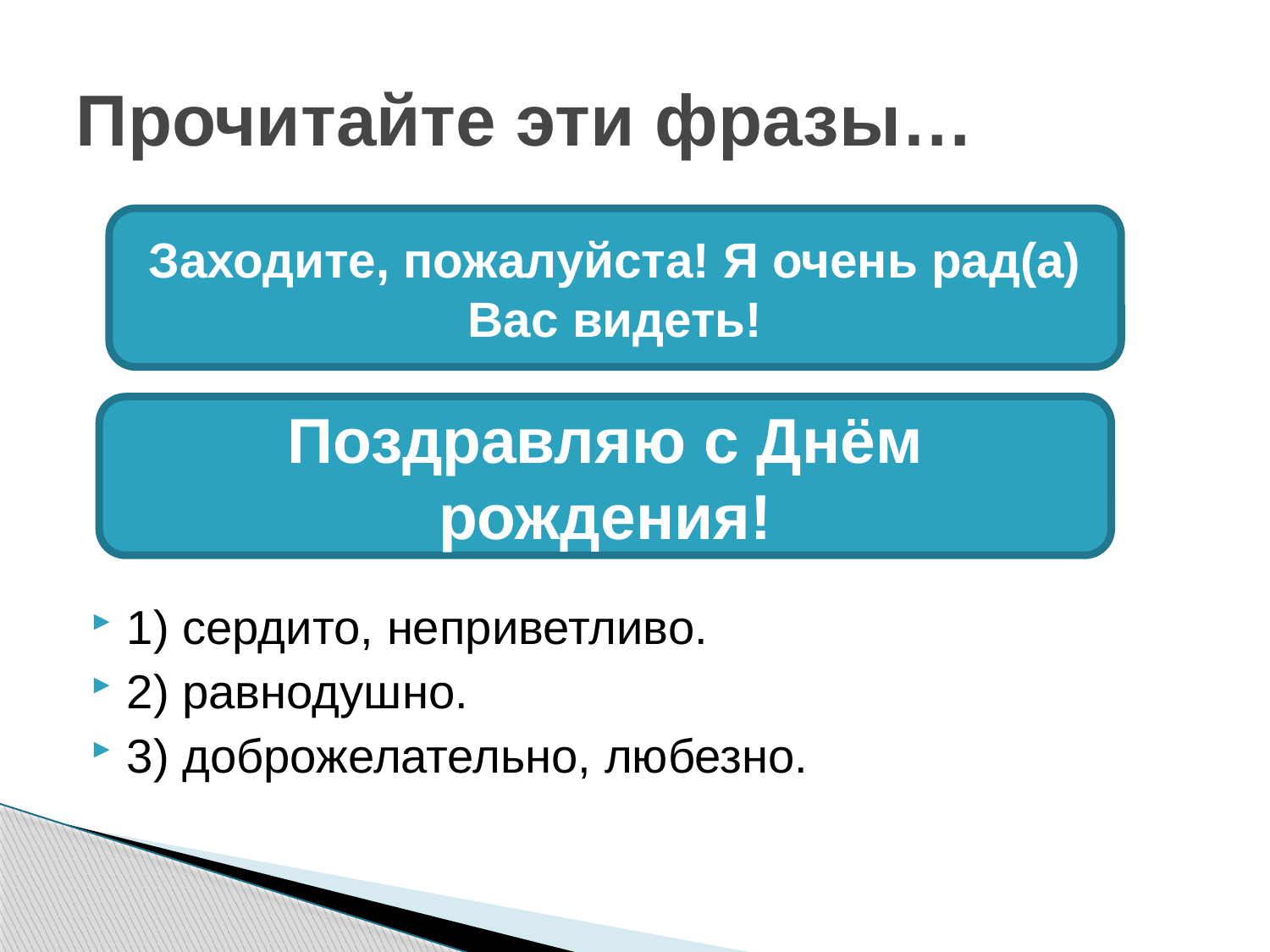

# Прочитайте эти фразы…

1) сердито, неприветливо.
2) равнодушно.
3) доброжелательно, любезно.
Заходите, пожалуйста! Я очень рад(а) Вас видеть!
Поздравляю с Днём рождения!